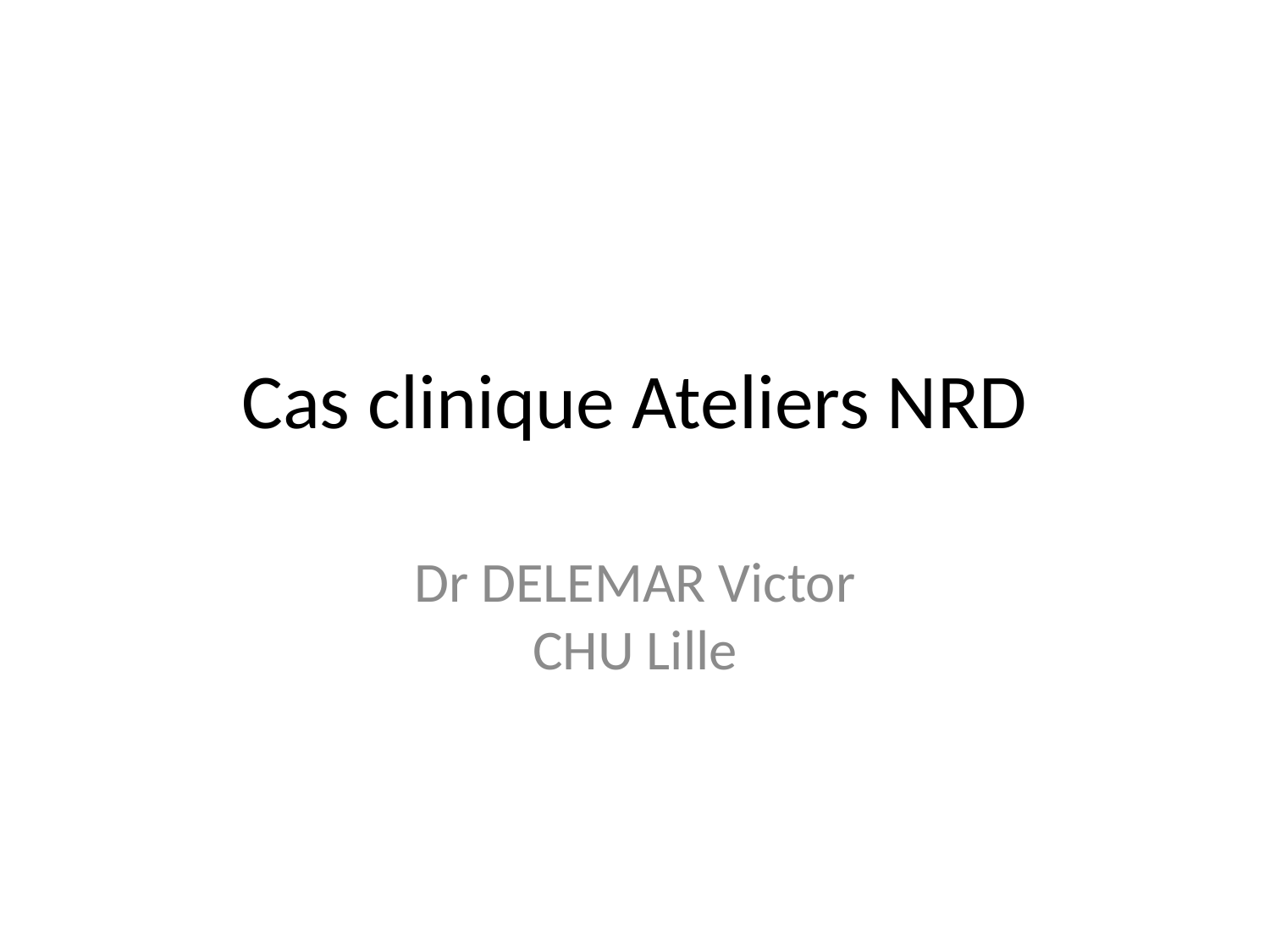

# Cas clinique Ateliers NRD
Dr DELEMAR Victor
CHU Lille